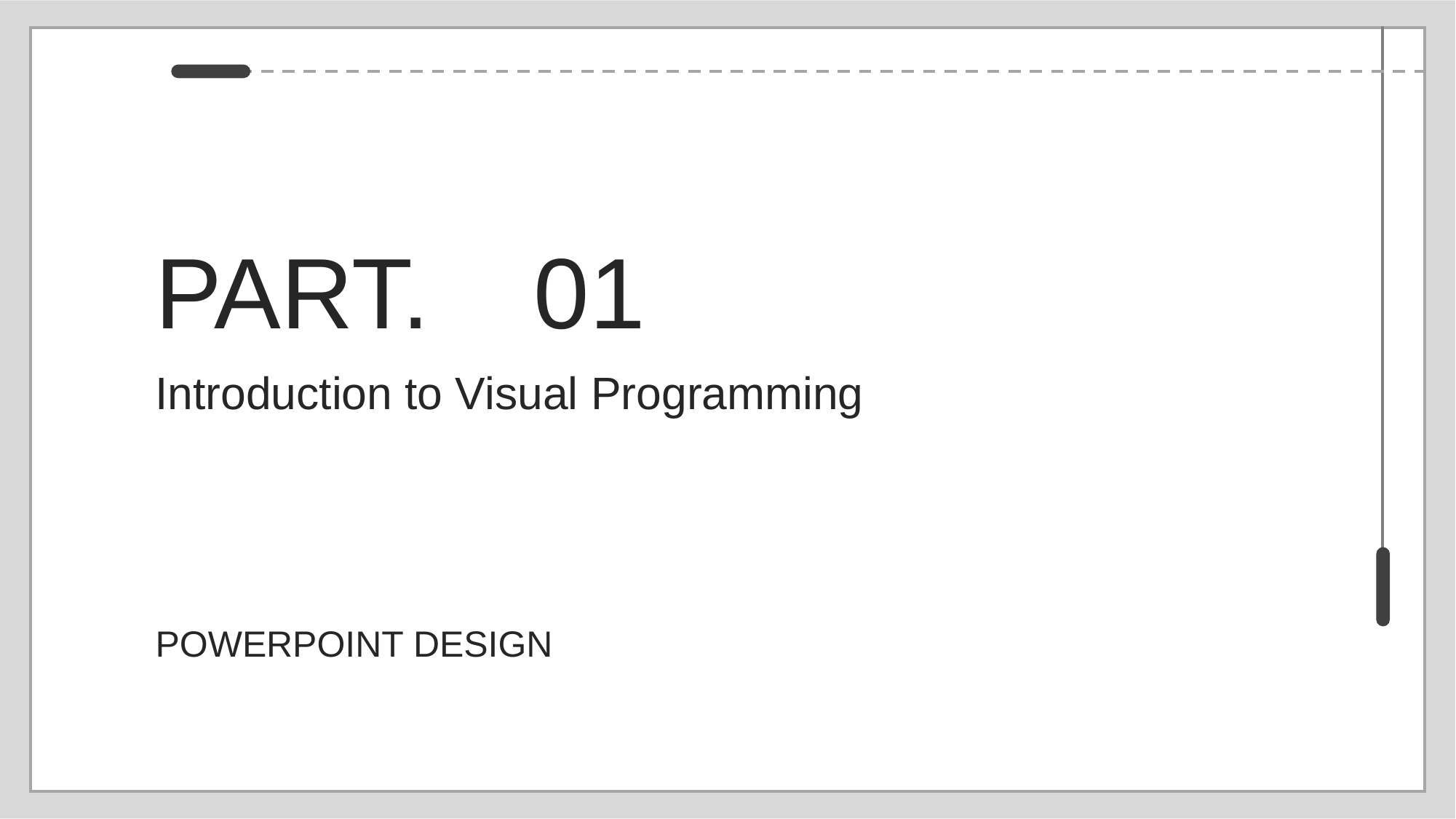

PART.
01
Introduction to Visual Programming

POWERPOINT DESIGN